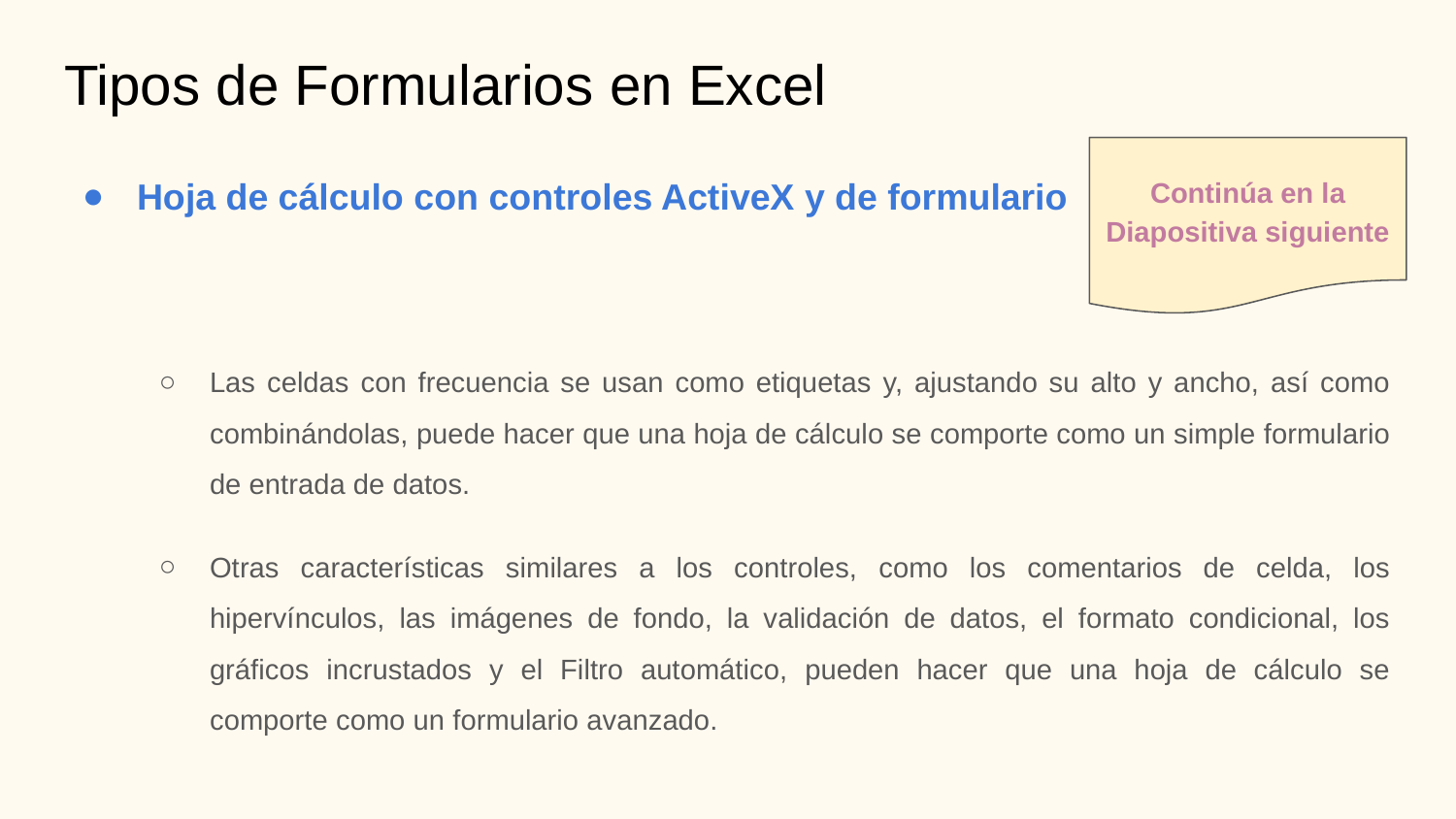

# Tipos de Formularios en Excel
Hoja de cálculo con controles ActiveX y de formulario

Las celdas con frecuencia se usan como etiquetas y, ajustando su alto y ancho, así como combinándolas, puede hacer que una hoja de cálculo se comporte como un simple formulario de entrada de datos.
Otras características similares a los controles, como los comentarios de celda, los hipervínculos, las imágenes de fondo, la validación de datos, el formato condicional, los gráficos incrustados y el Filtro automático, pueden hacer que una hoja de cálculo se comporte como un formulario avanzado.
Continúa en la Diapositiva siguiente